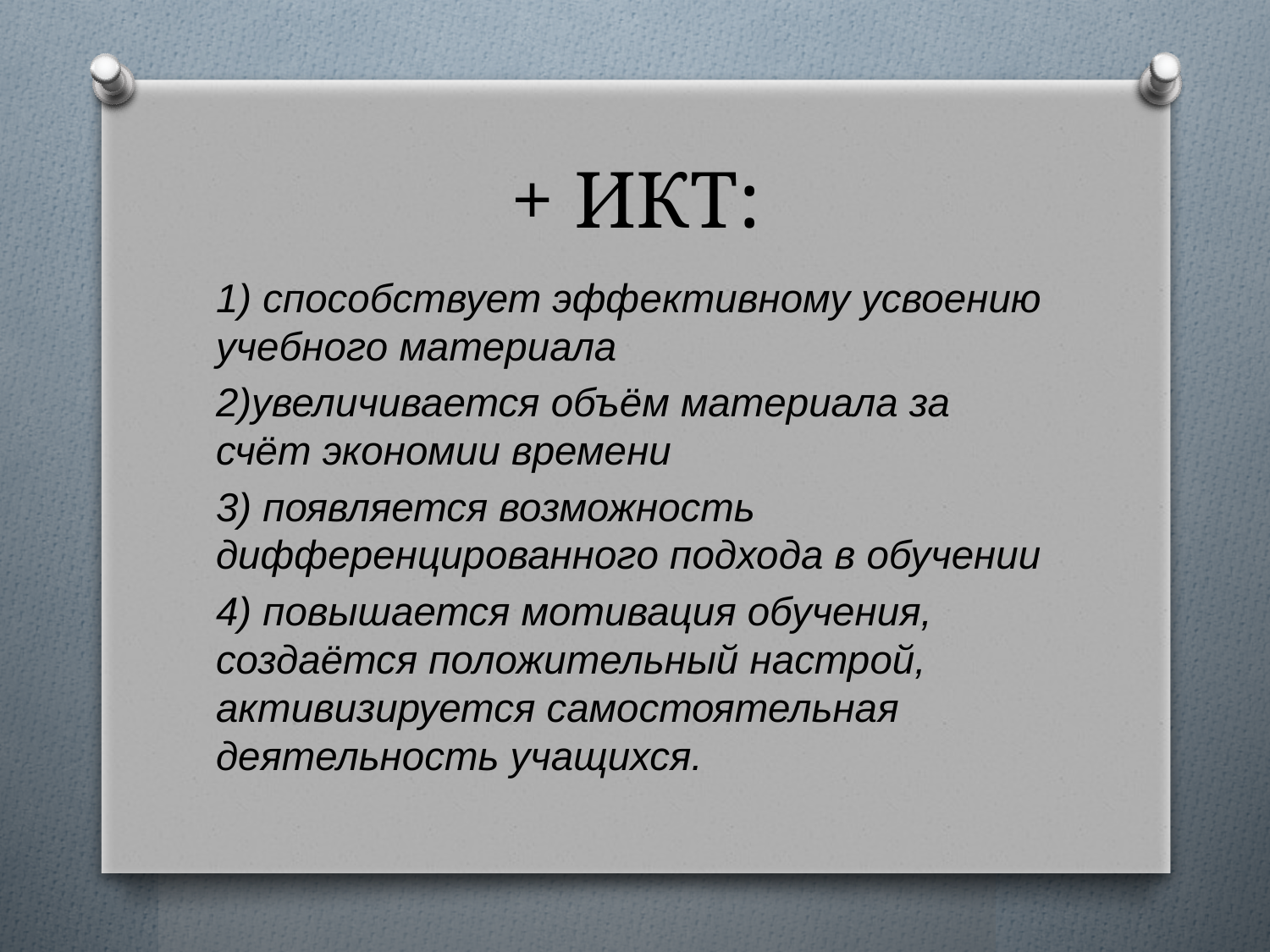

# + ИКТ:
1) способствует эффективному усвоению учебного материала
2)увеличивается объём материала за счёт экономии времени
3) появляется возможность дифференцированного подхода в обучении
4) повышается мотивация обучения, создаётся положительный настрой, активизируется самостоятельная деятельность учащихся.